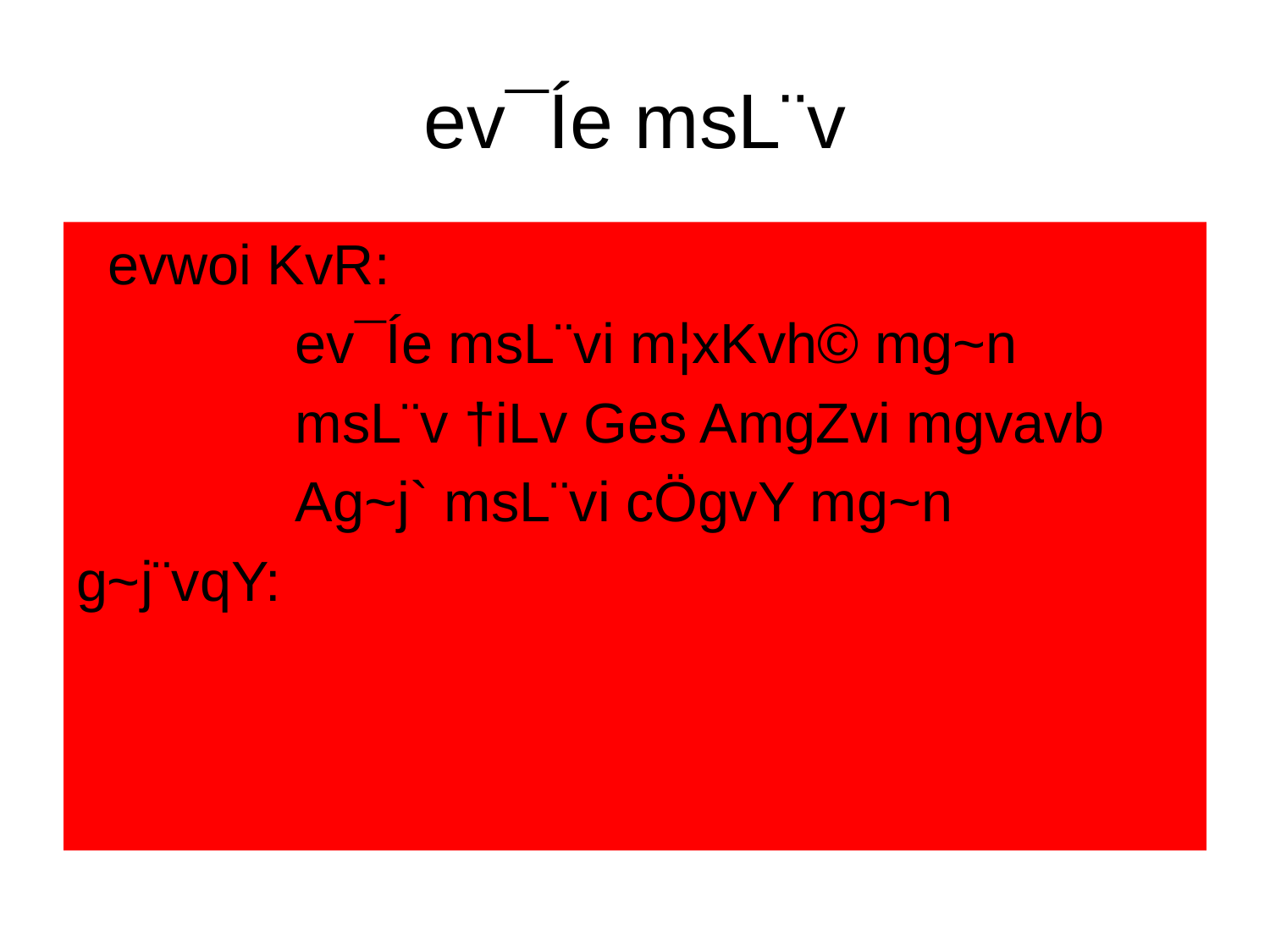

# ev¯Íe msL¨v
  evwoi KvR:
              ev¯Íe msL¨vi m¦xKvh© mg~n
              msL¨v †iLv Ges AmgZvi mgvavb
              Ag~j` msL¨vi cÖgvY mg~n
g~j¨vqY: